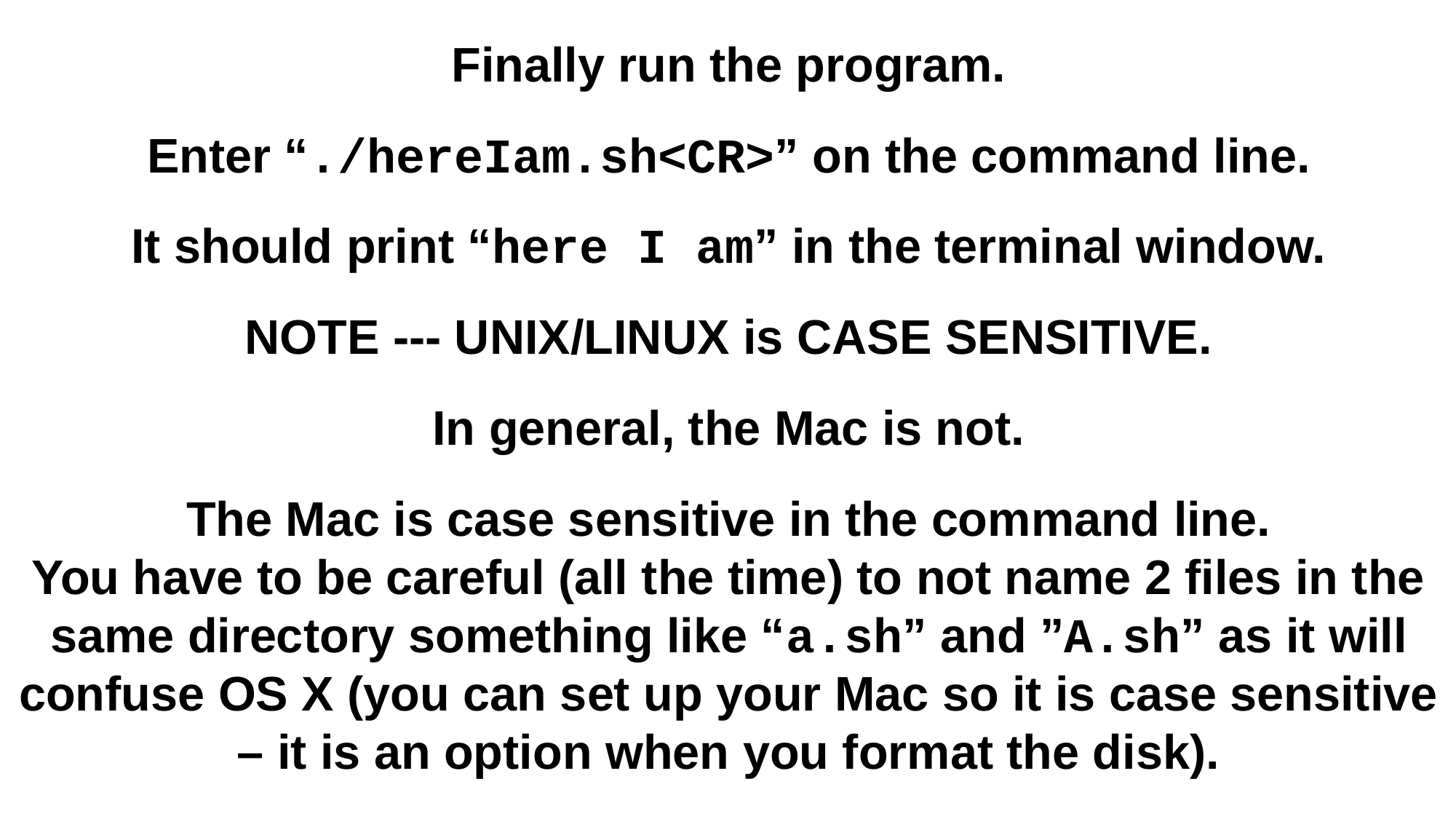

Finally run the program.

Enter “./hereIam.sh<CR>” on the command line.

It should print “here I am” in the terminal window.

NOTE --- UNIX/LINUX is CASE SENSITIVE.

In general, the Mac is not.

The Mac is case sensitive in the command line.
You have to be careful (all the time) to not name 2 files in the same directory something like “a.sh” and ”A.sh” as it will confuse OS X (you can set up your Mac so it is case sensitive – it is an option when you format the disk).